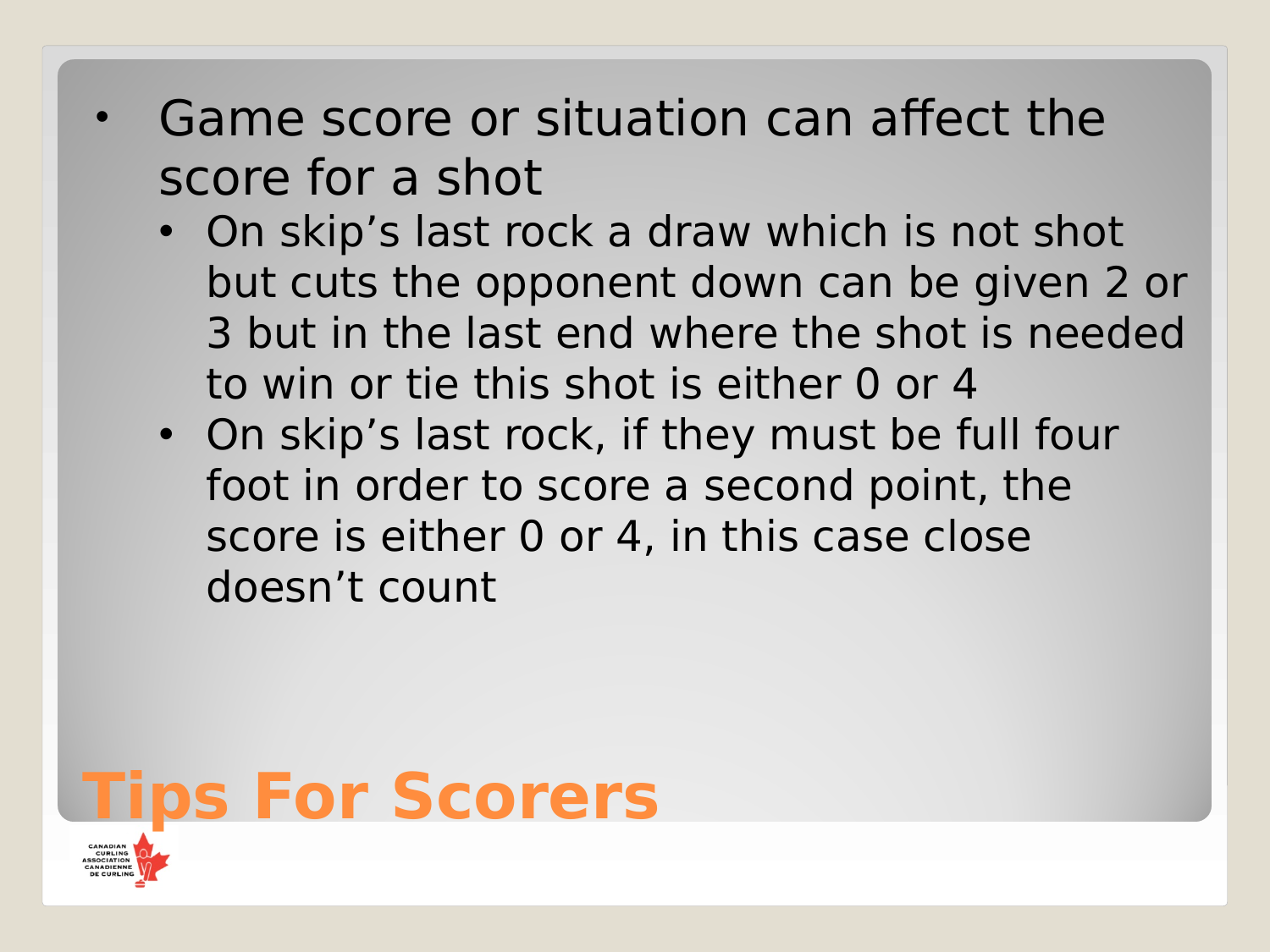

Game score or situation can affect the score for a shot
On skip’s last rock a draw which is not shot but cuts the opponent down can be given 2 or 3 but in the last end where the shot is needed to win or tie this shot is either 0 or 4
On skip’s last rock, if they must be full four foot in order to score a second point, the score is either 0 or 4, in this case close doesn’t count

Tips For Scorers